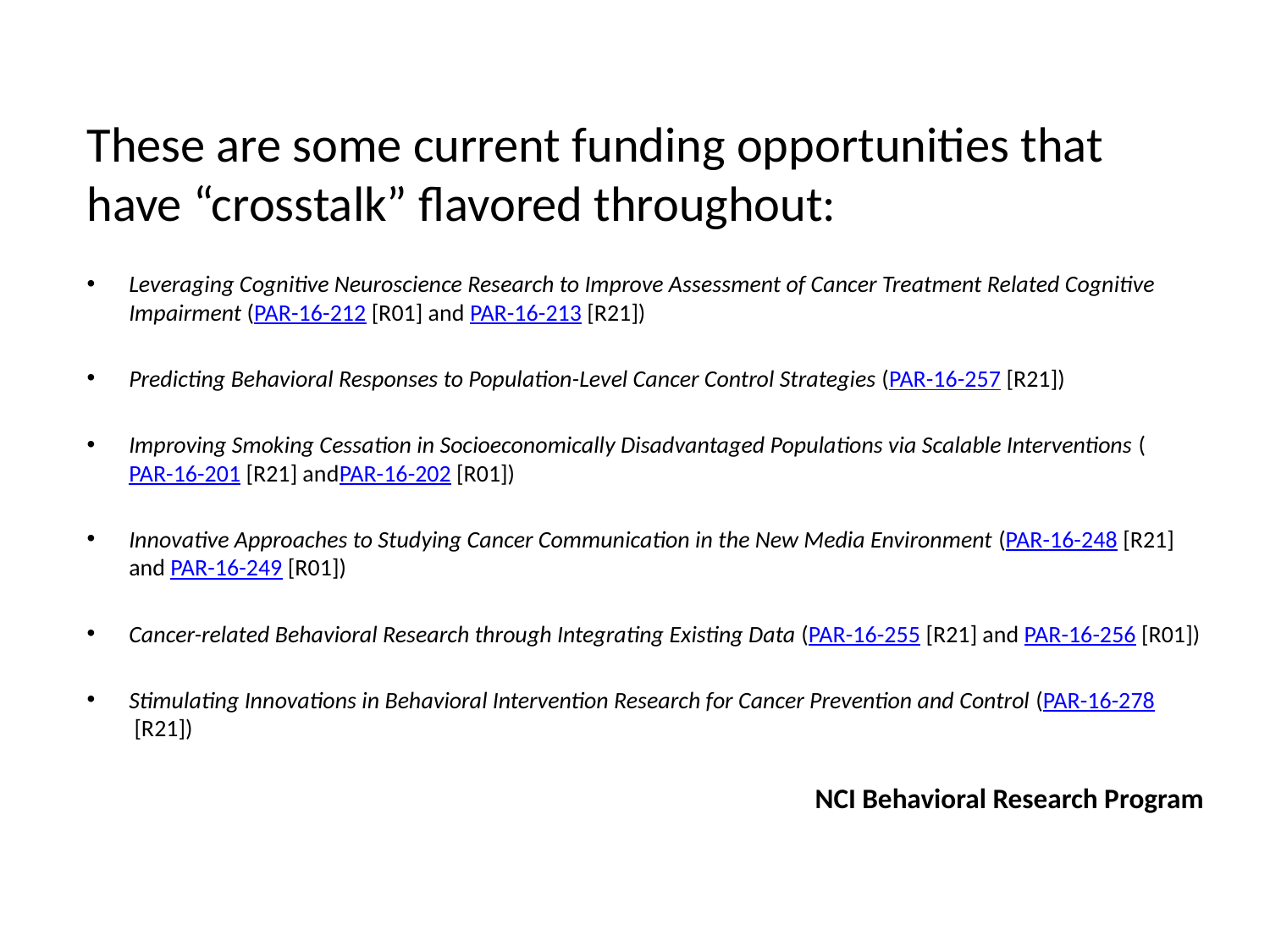

These are some current funding opportunities that have “crosstalk” flavored throughout:

Leveraging Cognitive Neuroscience Research to Improve Assessment of Cancer Treatment Related Cognitive Impairment (PAR-16-212 [R01] and PAR-16-213 [R21])

Predicting Behavioral Responses to Population-Level Cancer Control Strategies (PAR-16-257 [R21])

Improving Smoking Cessation in Socioeconomically Disadvantaged Populations via Scalable Interventions (PAR-16-201 [R21] andPAR-16-202 [R01])

Innovative Approaches to Studying Cancer Communication in the New Media Environment (PAR-16-248 [R21] and PAR-16-249 [R01])

Cancer-related Behavioral Research through Integrating Existing Data (PAR-16-255 [R21] and PAR-16-256 [R01])

Stimulating Innovations in Behavioral Intervention Research for Cancer Prevention and Control (PAR-16-278 [R21])

NCI Behavioral Research Program